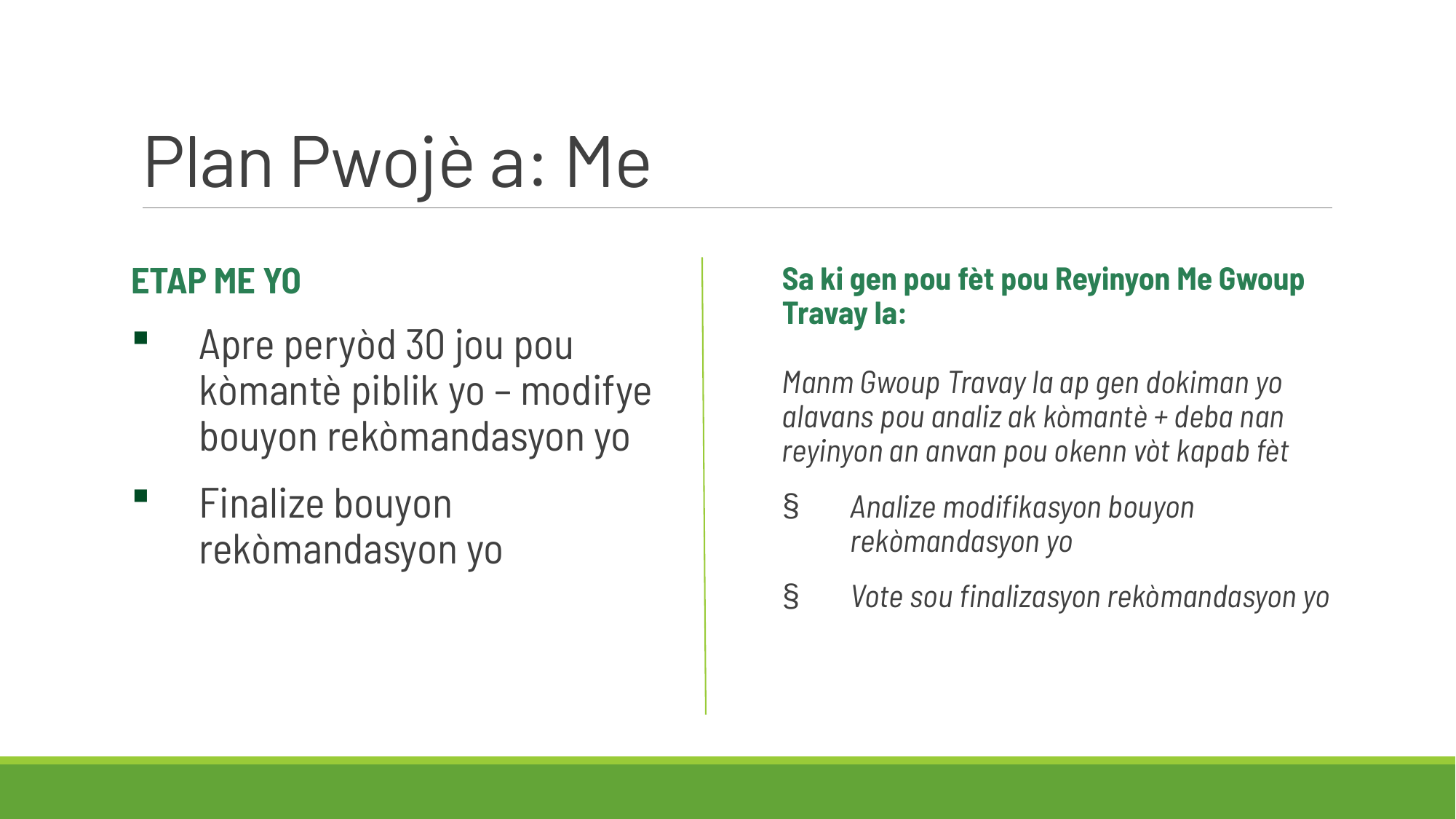

# Plan Pwojè a: Me
ETAP ME YO
Apre peryòd 30 jou pou kòmantè piblik yo – modifye bouyon rekòmandasyon yo
Finalize bouyon rekòmandasyon yo

Sa ki gen pou fèt pou Reyinyon Me Gwoup Travay la: 
Manm Gwoup Travay la ap gen dokiman yo alavans pou analiz ak kòmantè + deba nan reyinyon an anvan pou okenn vòt kapab fèt
Analize modifikasyon bouyon rekòmandasyon yo
Vote sou finalizasyon rekòmandasyon yo